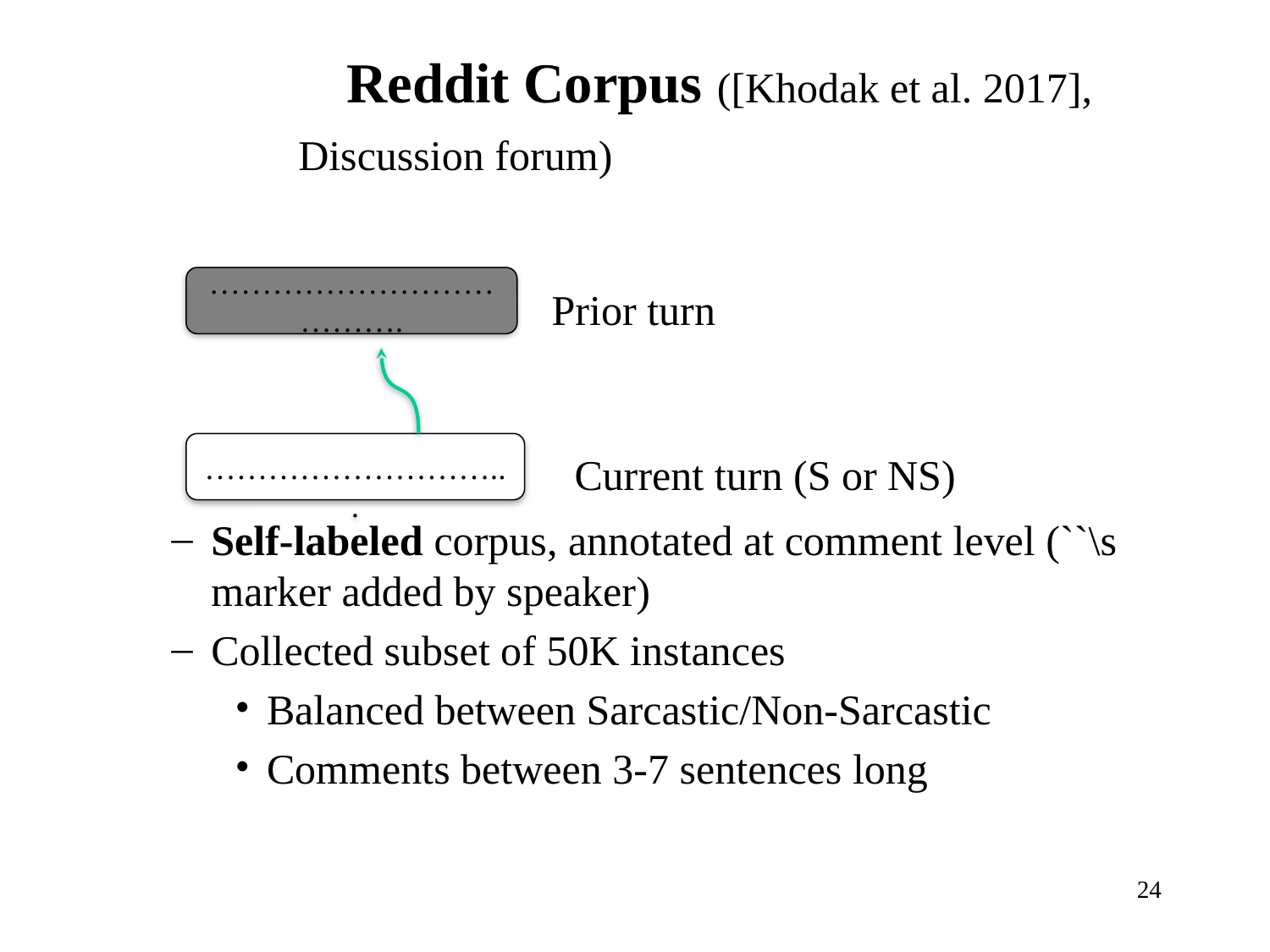

# Data anReddit Corpus ([Khodak et al. 2017], Discussion forum)d Annotations

Self-labeled corpus, annotated at comment level (``\s marker added by speaker)
Collected subset of 50K instances
Balanced between Sarcastic/Non-Sarcastic
Comments between 3-7 sentences long

……………………………….
Prior turn
    ………………………...
Current turn (S or NS)
24